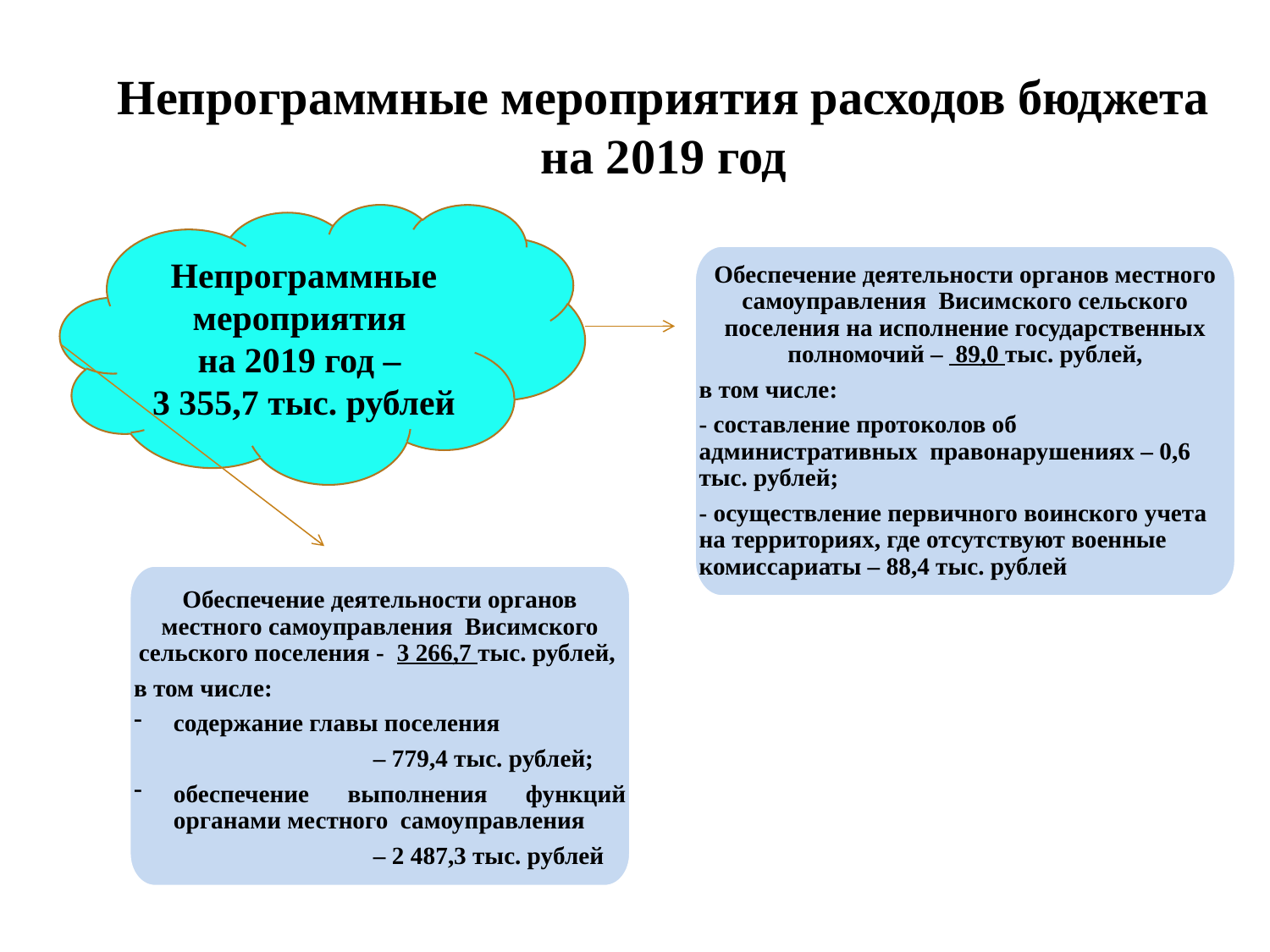

# Непрограммные мероприятия расходов бюджета на 2019 год
Непрограммные мероприятия
на 2019 год –
3 355,7 тыс. рублей

Обеспечение деятельности органов местного самоуправления  Висимского сельского поселения на исполнение государственных полномочий –  89,0 тыс. рублей,
в том числе:
- составление протоколов об административных  правонарушениях – 0,6 тыс. рублей;
- осуществление первичного воинского учета на территориях, где отсутствуют военные комиссариаты – 88,4 тыс. рублей

Обеспечение деятельности органов местного самоуправления  Висимского сельского поселения -  3 266,7 тыс. рублей,
в том числе:
содержание главы поселения
                                       – 779,4 тыс. рублей;
обеспечение выполнения функций органами местного  самоуправления
                                       – 2 487,3 тыс. рублей